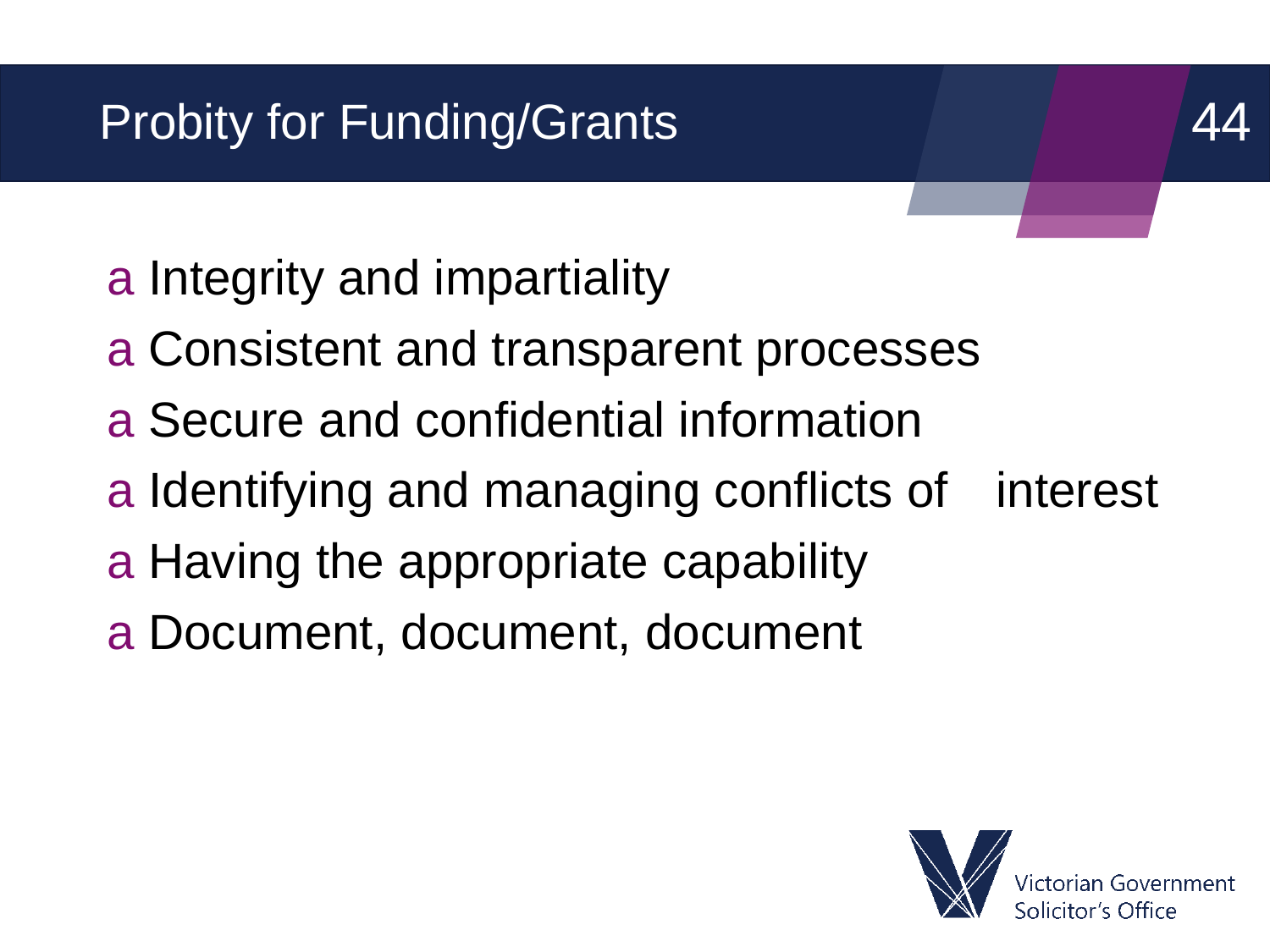

44
# Probity for Funding/Grants
a Integrity and impartiality
a Consistent and transparent processes
a Secure and confidential information
a Identifying and managing conflicts of 	interest
a Having the appropriate capability
a Document, document, document